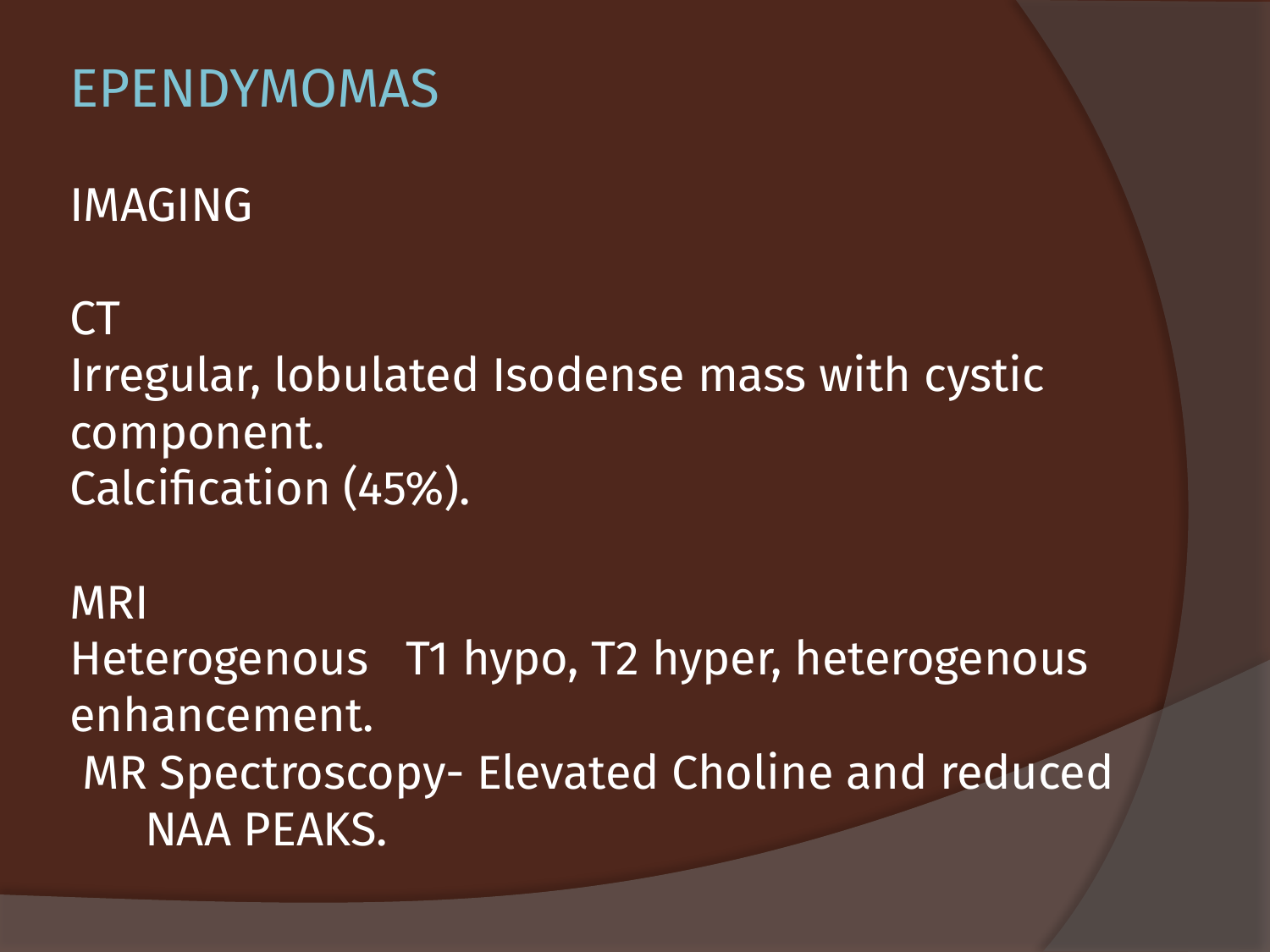

# EPENDYMOMAS IMAGING CT Irregular, lobulated Isodense mass with cystic component. Calcification (45%). MRI Heterogenous   T1 hypo, T2 hyper, heterogenous enhancement. MR Spectroscopy- Elevated Choline and reduced 			         NAA PEAKS.